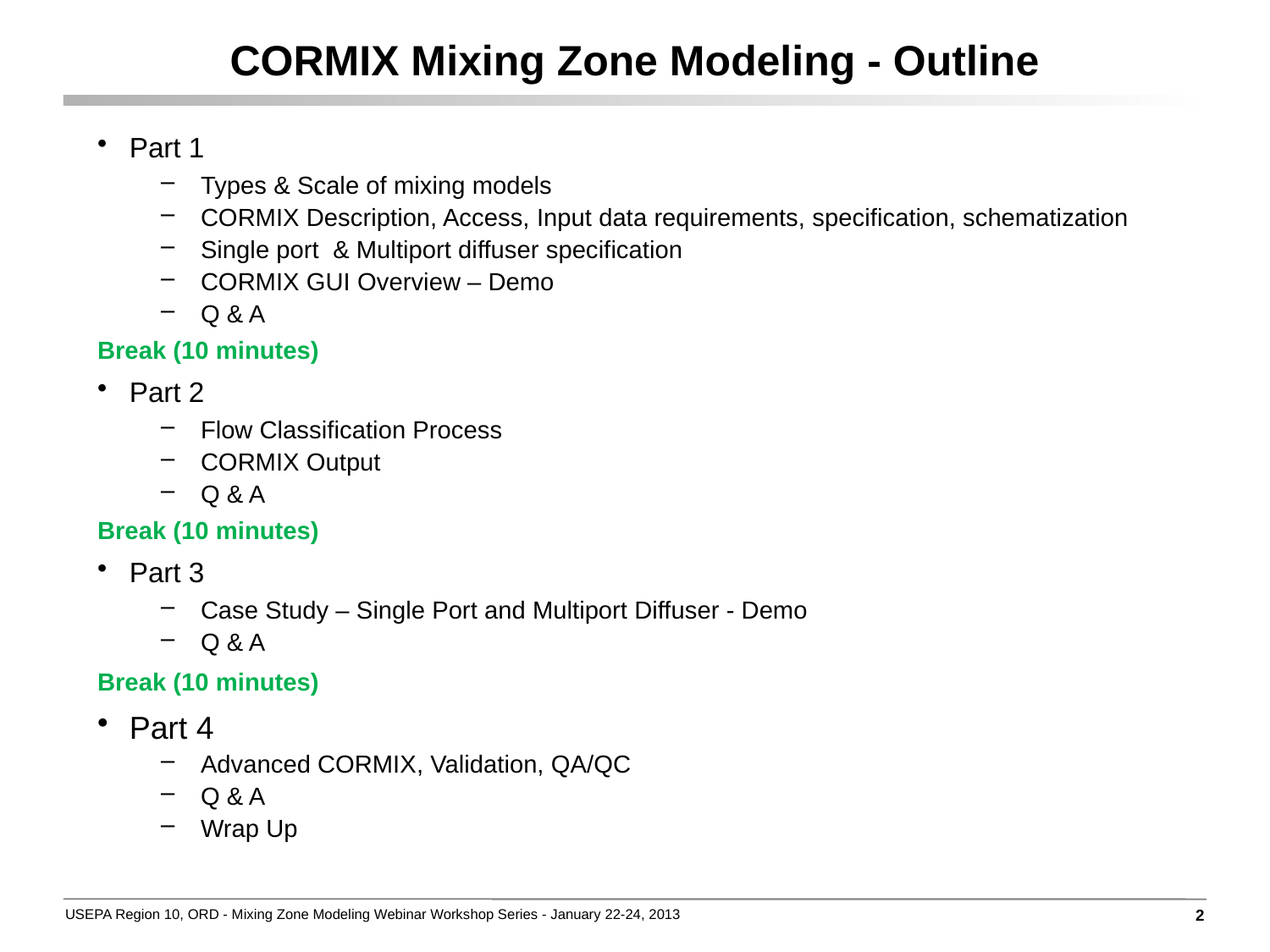

# CORMIX Mixing Zone Modeling - Outline
Part 1
Types & Scale of mixing models
CORMIX Description, Access, Input data requirements, specification, schematization
Single port  & Multiport diffuser specification
CORMIX GUI Overview – Demo
Q & A
Break (10 minutes)
Part 2
Flow Classification Process
CORMIX Output
Q & A
Break (10 minutes)
Part 3
Case Study – Single Port and Multiport Diffuser - Demo
Q & A
Break (10 minutes)
Part 4
Advanced CORMIX, Validation, QA/QC
Q & A
Wrap Up

2